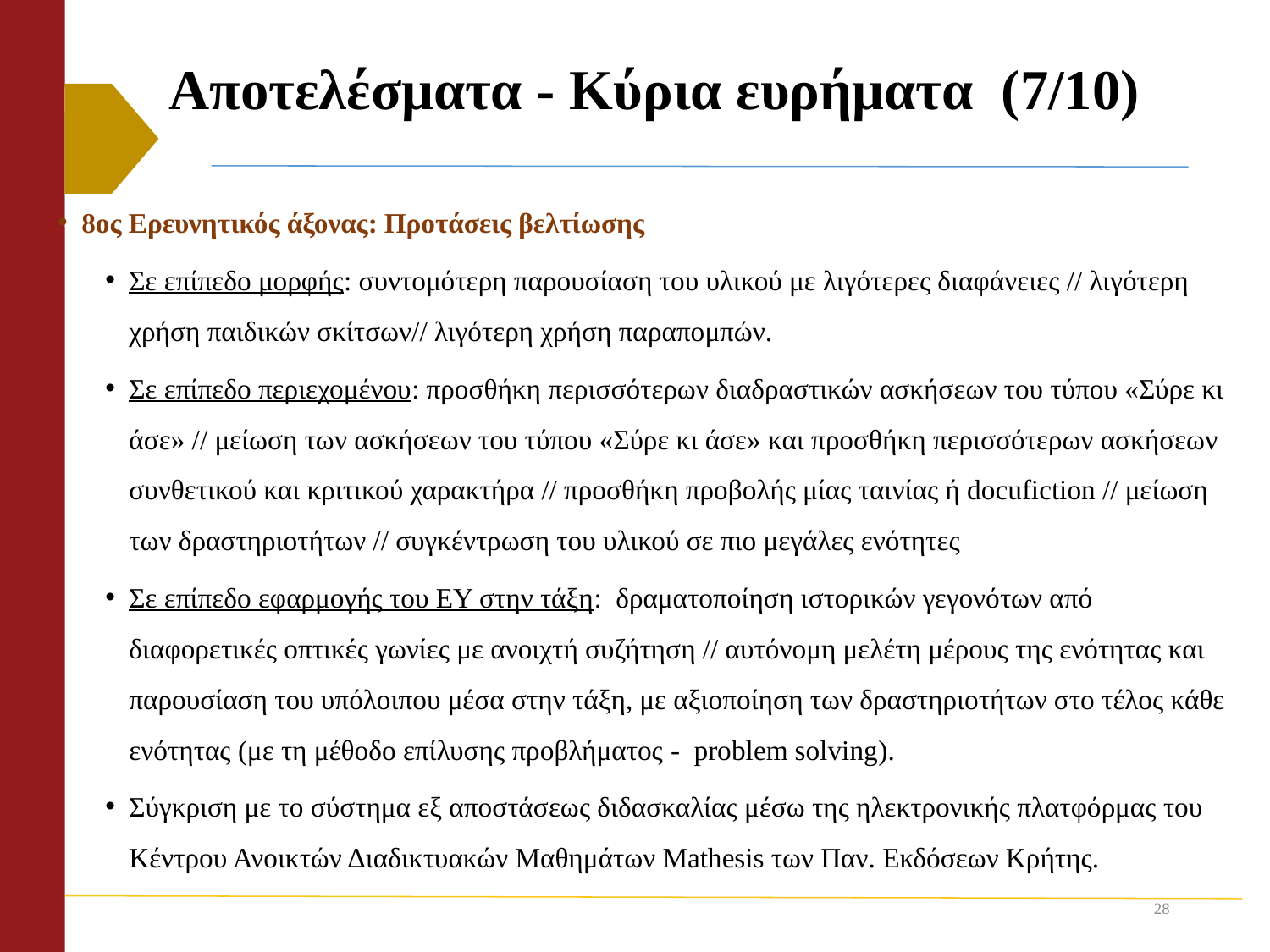

# Αποτελέσματα - Κύρια ευρήματα  (7/10)
8ος Ερευνητικός άξονας: Προτάσεις βελτίωσης
Σε επίπεδο μορφής: συντομότερη παρουσίαση του υλικού με λιγότερες διαφάνειες // λιγότερη χρήση παιδικών σκίτσων// λιγότερη χρήση παραπομπών.
Σε επίπεδο περιεχομένου: προσθήκη περισσότερων διαδραστικών ασκήσεων του τύπου «Σύρε κι άσε» // μείωση των ασκήσεων του τύπου «Σύρε κι άσε» και προσθήκη περισσότερων ασκήσεων συνθετικού και κριτικού χαρακτήρα // προσθήκη προβολής μίας ταινίας ή docufiction // μείωση των δραστηριοτήτων // συγκέντρωση του υλικού σε πιο μεγάλες ενότητες
Σε επίπεδο εφαρμογής του ΕΥ στην τάξη:  δραματοποίηση ιστορικών γεγονότων από διαφορετικές οπτικές γωνίες με ανοιχτή συζήτηση // αυτόνομη μελέτη μέρους της ενότητας και παρουσίαση του υπόλοιπου μέσα στην τάξη, με αξιοποίηση των δραστηριοτήτων στο τέλος κάθε ενότητας (με τη μέθοδο επίλυσης προβλήματος -  problem solving).
Σύγκριση με το σύστημα εξ αποστάσεως διδασκαλίας μέσω της ηλεκτρονικής πλατφόρμας του Κέντρου Ανοικτών Διαδικτυακών Μαθημάτων Mathesis των Παν. Εκδόσεων Κρήτης.
28